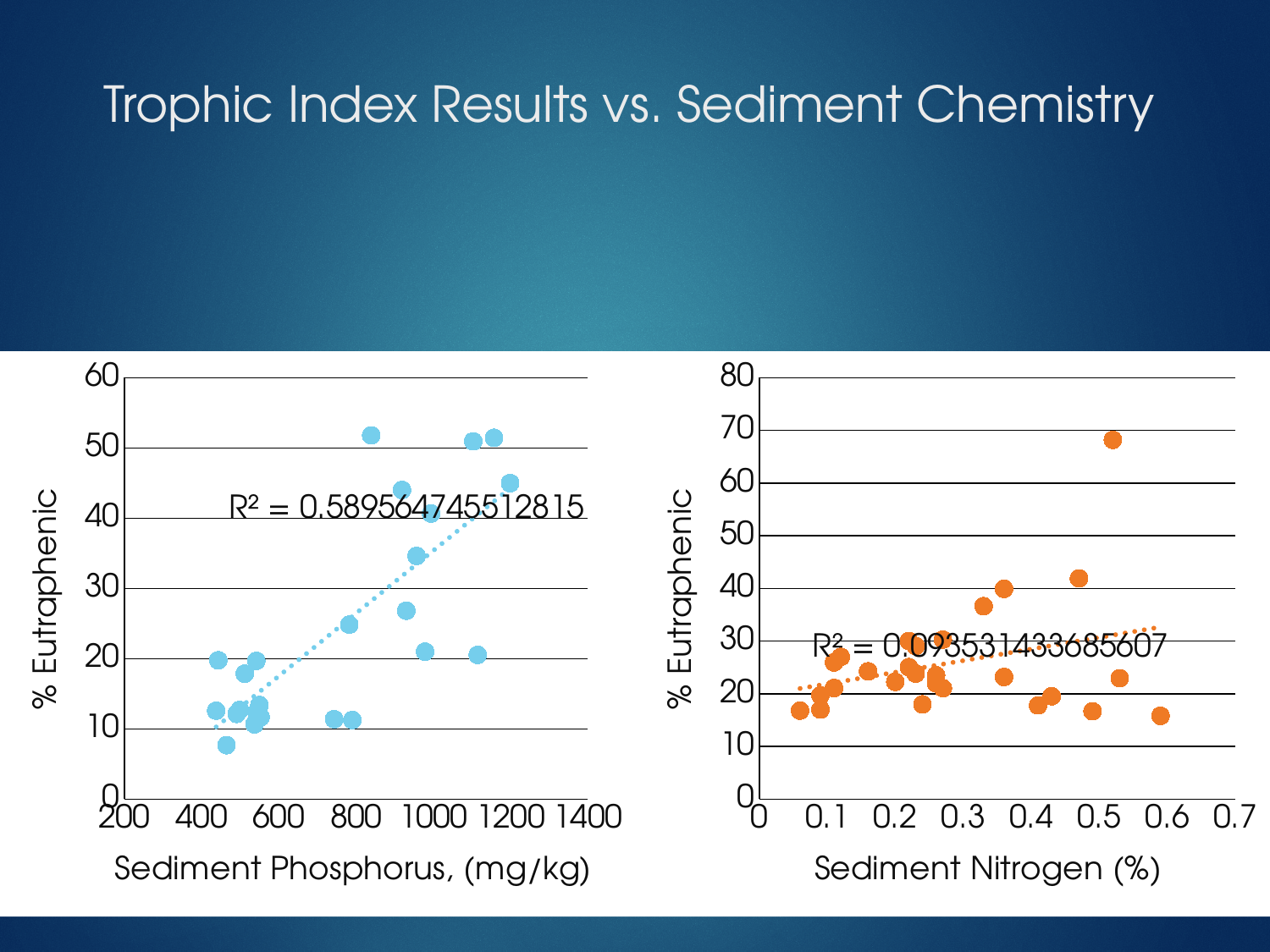

# Trophic Index Results vs. Sediment Chemistry

### Chart

| Category |  |
|---|---|

### Chart

| Category |  |
|---|---|